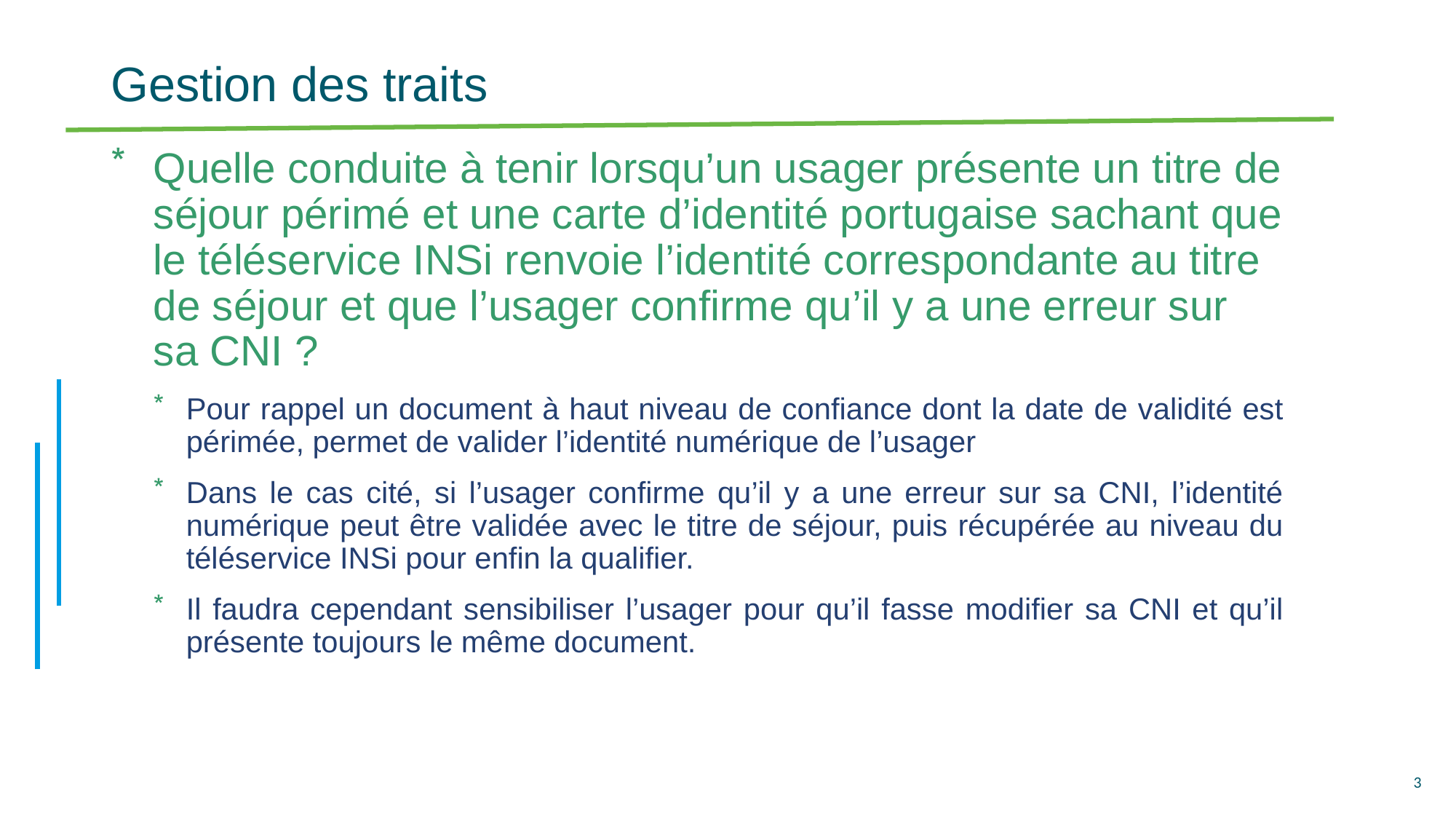

# Gestion des traits
Quelle conduite à tenir lorsqu’un usager présente un titre de séjour périmé et une carte d’identité portugaise sachant que le téléservice INSi renvoie l’identité correspondante au titre de séjour et que l’usager confirme qu’il y a une erreur sur sa CNI ?
Pour rappel un document à haut niveau de confiance dont la date de validité est périmée, permet de valider l’identité numérique de l’usager
Dans le cas cité, si l’usager confirme qu’il y a une erreur sur sa CNI, l’identité numérique peut être validée avec le titre de séjour, puis récupérée au niveau du téléservice INSi pour enfin la qualifier.
Il faudra cependant sensibiliser l’usager pour qu’il fasse modifier sa CNI et qu’il présente toujours le même document.

3